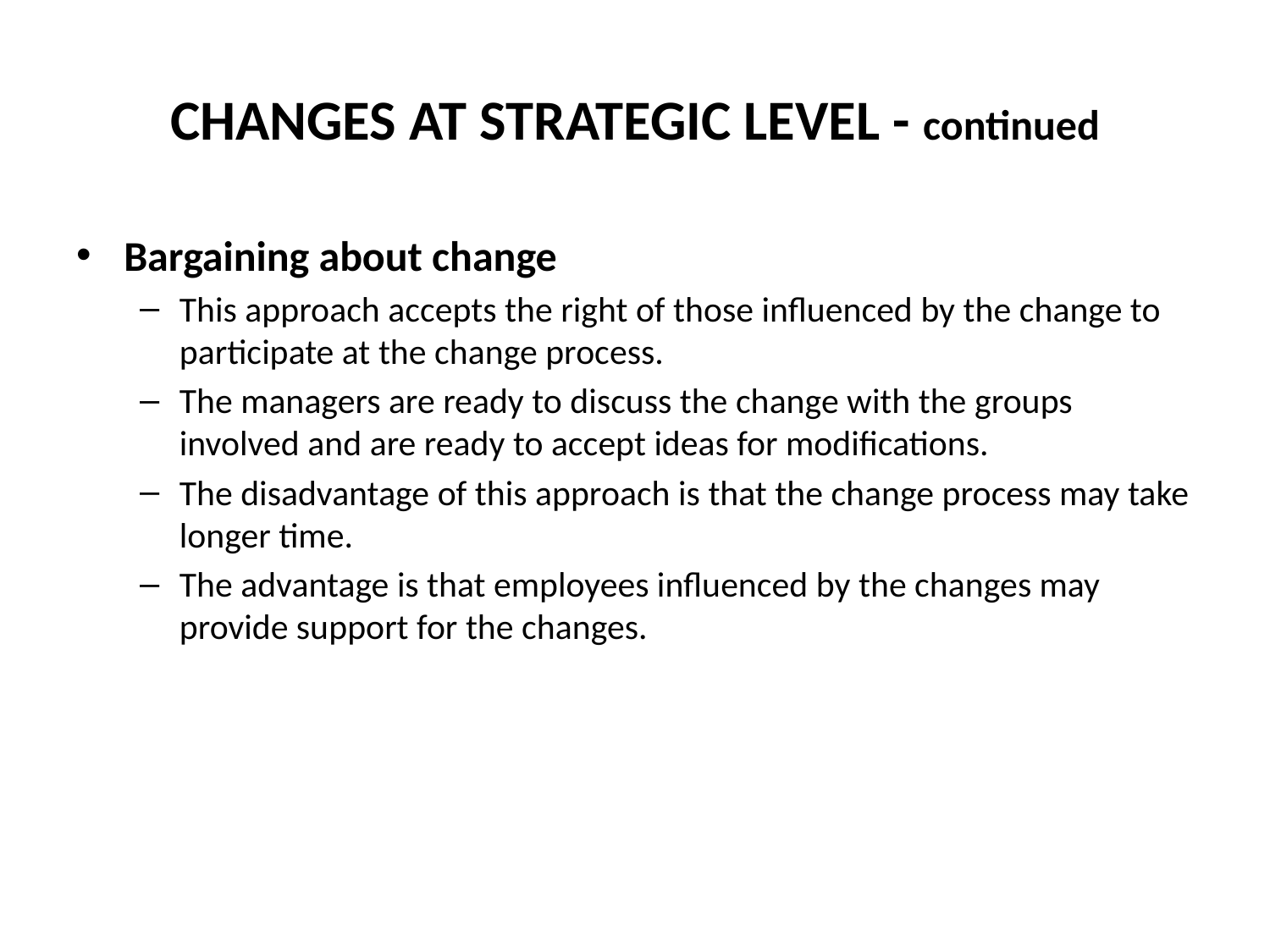

# CHANGES AT STRATEGIC LEVEL - continued
Bargaining about change
This approach accepts the right of those influenced by the change to participate at the change process.
The managers are ready to discuss the change with the groups involved and are ready to accept ideas for modifications.
The disadvantage of this approach is that the change process may take longer time.
The advantage is that employees influenced by the changes may provide support for the changes.